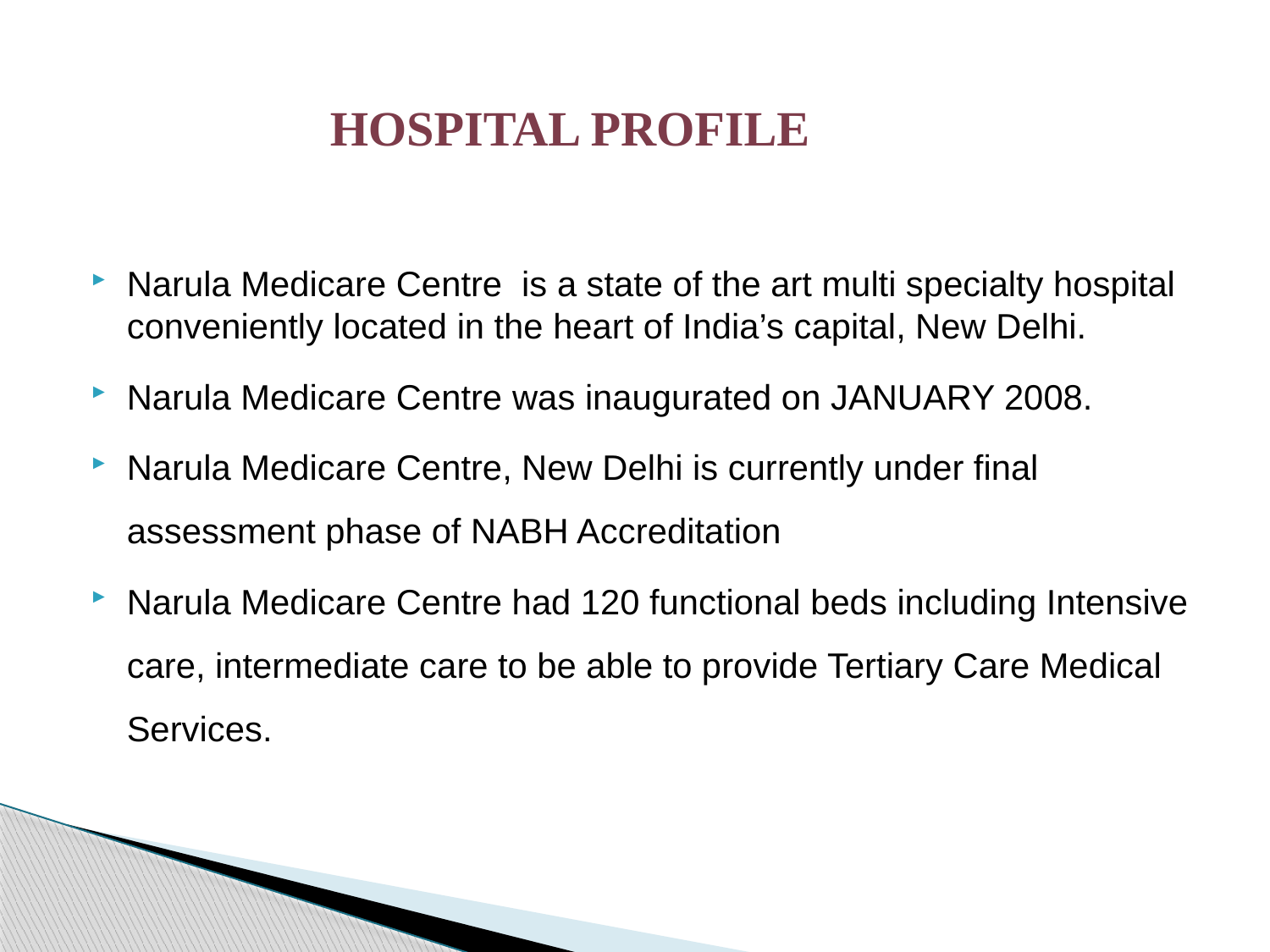

# HOSPITAL PROFILE

Narula Medicare Centre  is a state of the art multi specialty hospital conveniently located in the heart of India’s capital, New Delhi.
Narula Medicare Centre was inaugurated on JANUARY 2008.
Narula Medicare Centre, New Delhi is currently under final assessment phase of NABH Accreditation
Narula Medicare Centre had 120 functional beds including Intensive care, intermediate care to be able to provide Tertiary Care Medical Services.